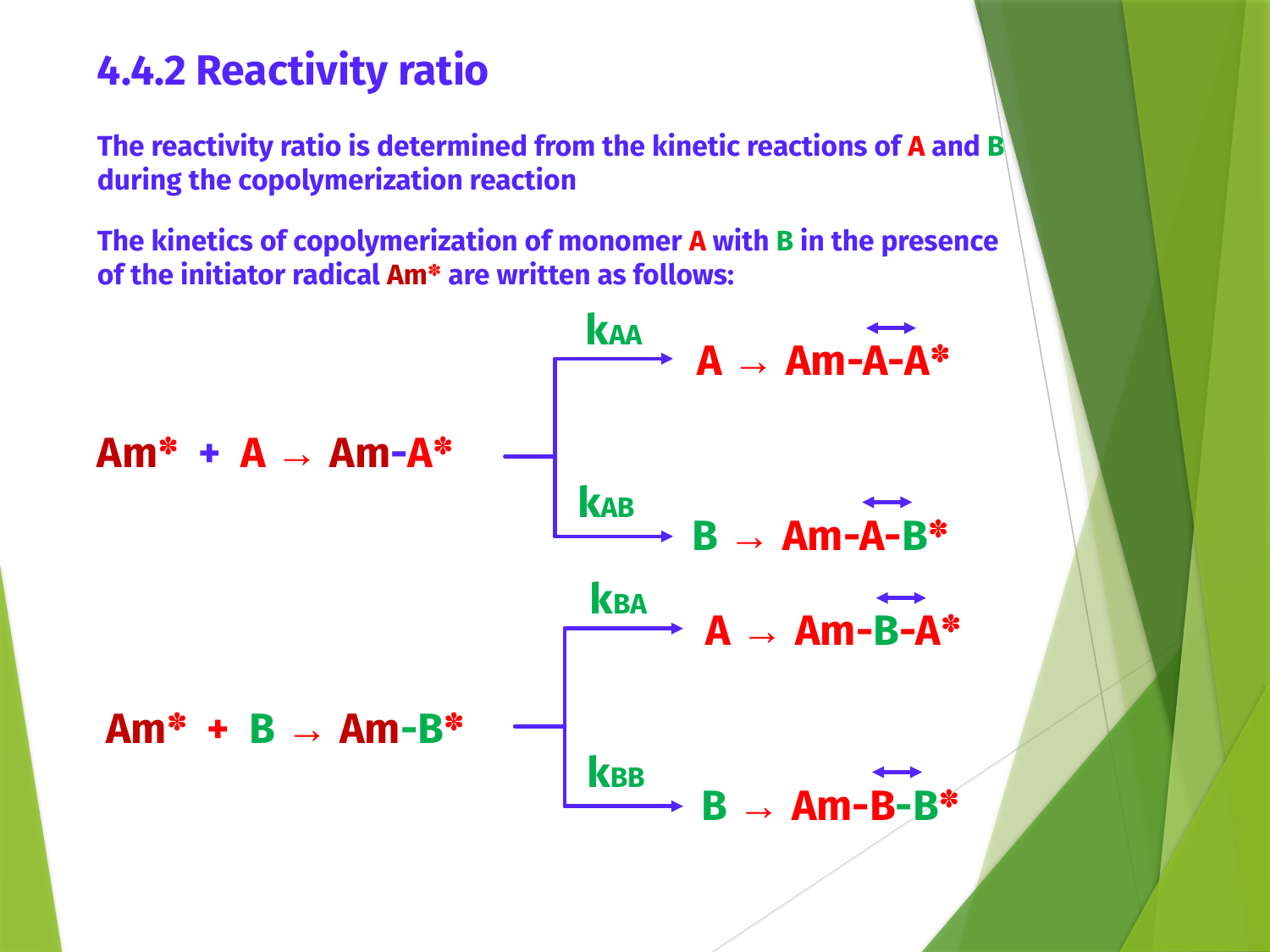

# 4.4.2 Reactivity ratio
The reactivity ratio is determined from the kinetic reactions of A and B during the copolymerization reaction
The kinetics of copolymerization of monomer A with B in the presence of the initiator radical Am✽ are written as follows:
kAA
A → Am-A-A✽
kAB
B → Am-A-B✽
Am✽  +  A → Am-A✽
kBA
A → Am-B-A✽
kBB
B → Am-B-B✽
Am✽  +  B → Am-B✽